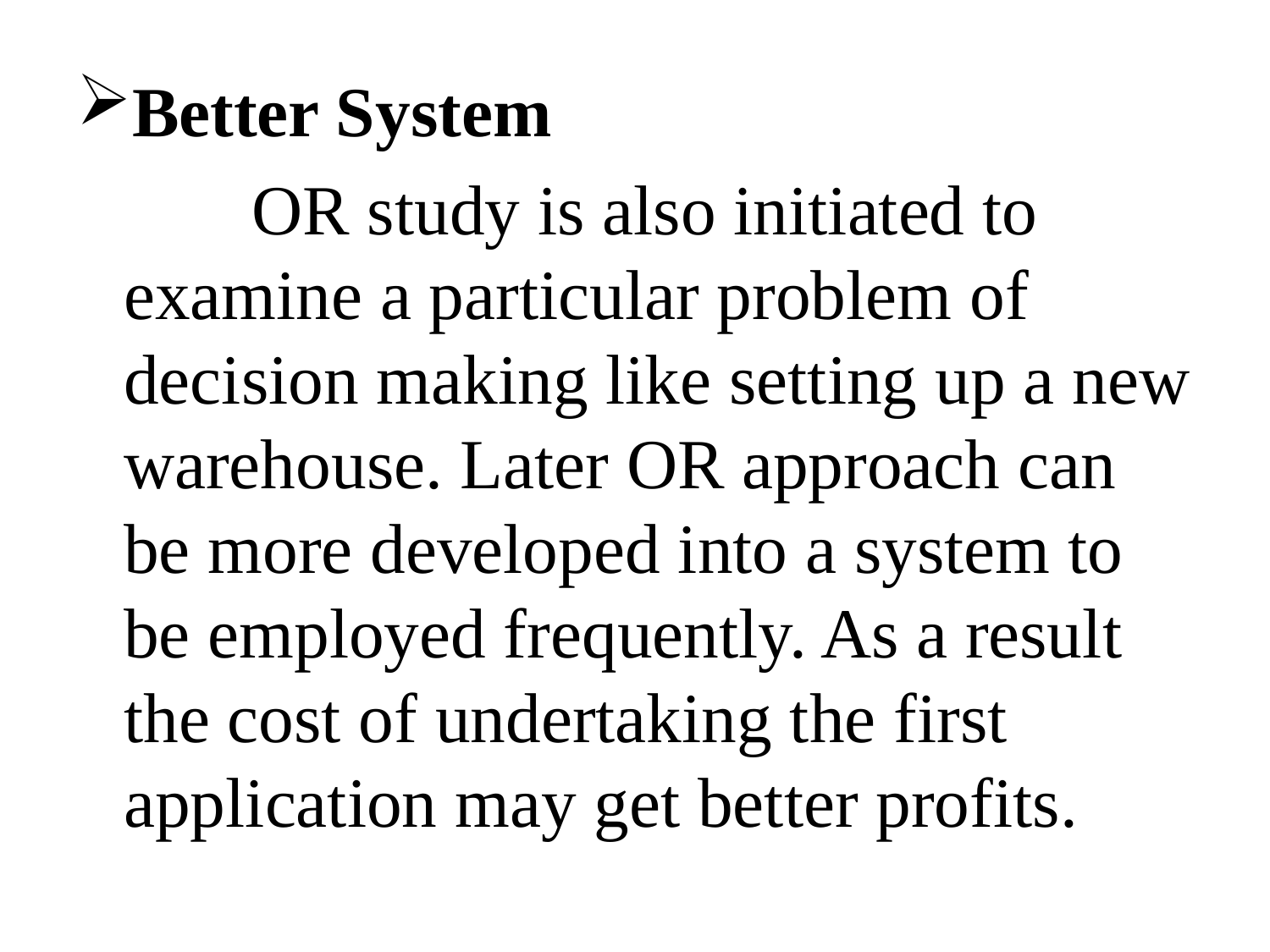

Better System
          OR study is also initiated to examine a particular problem of decision making like setting up a new warehouse. Later OR approach can be more developed into a system to be employed frequently. As a result the cost of undertaking the first application may get better profits.